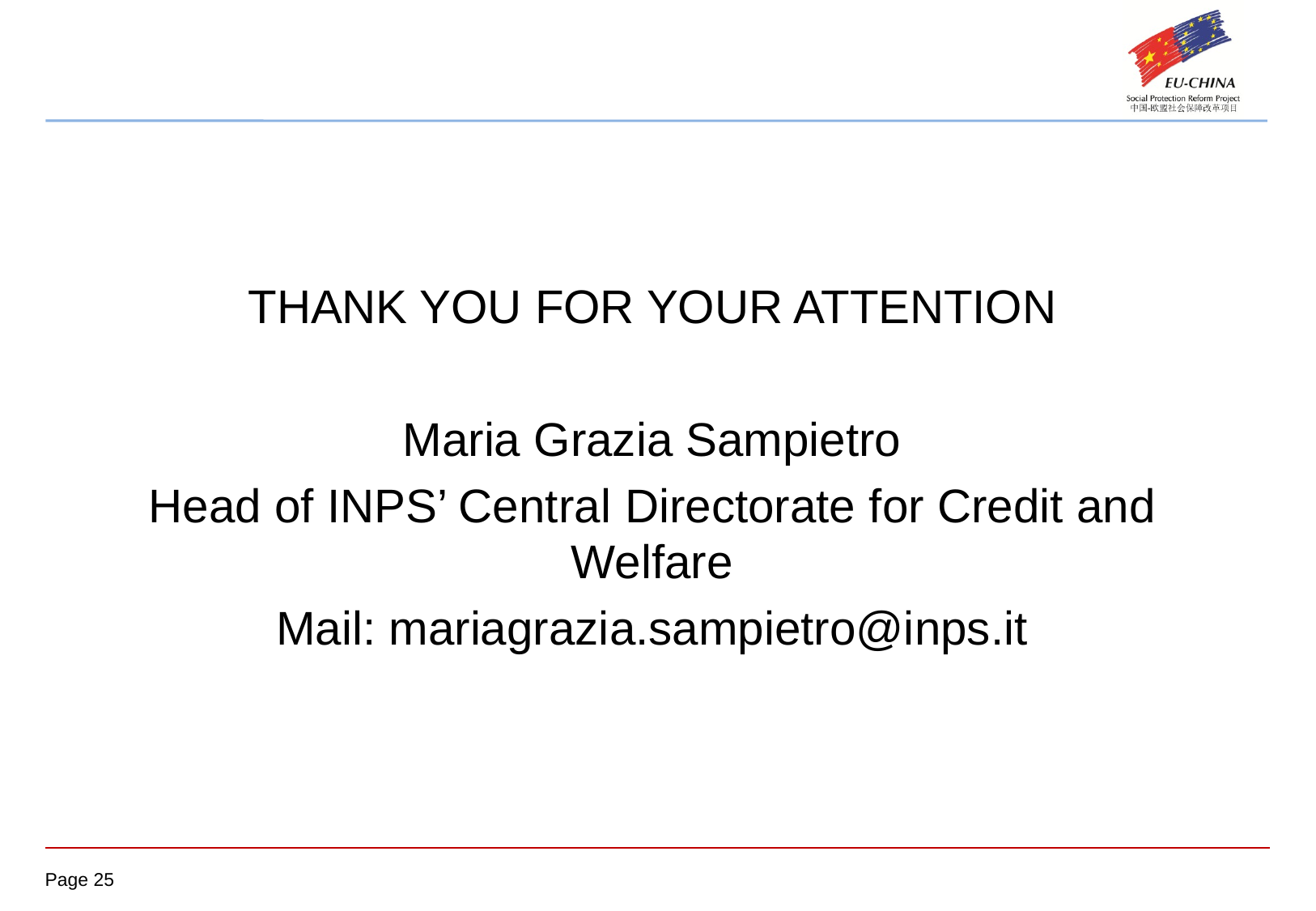

THANK YOU FOR YOUR ATTENTION

Maria Grazia Sampietro
Head of INPS’ Central Directorate for Credit and Welfare
Mail: mariagrazia.sampietro@inps.it